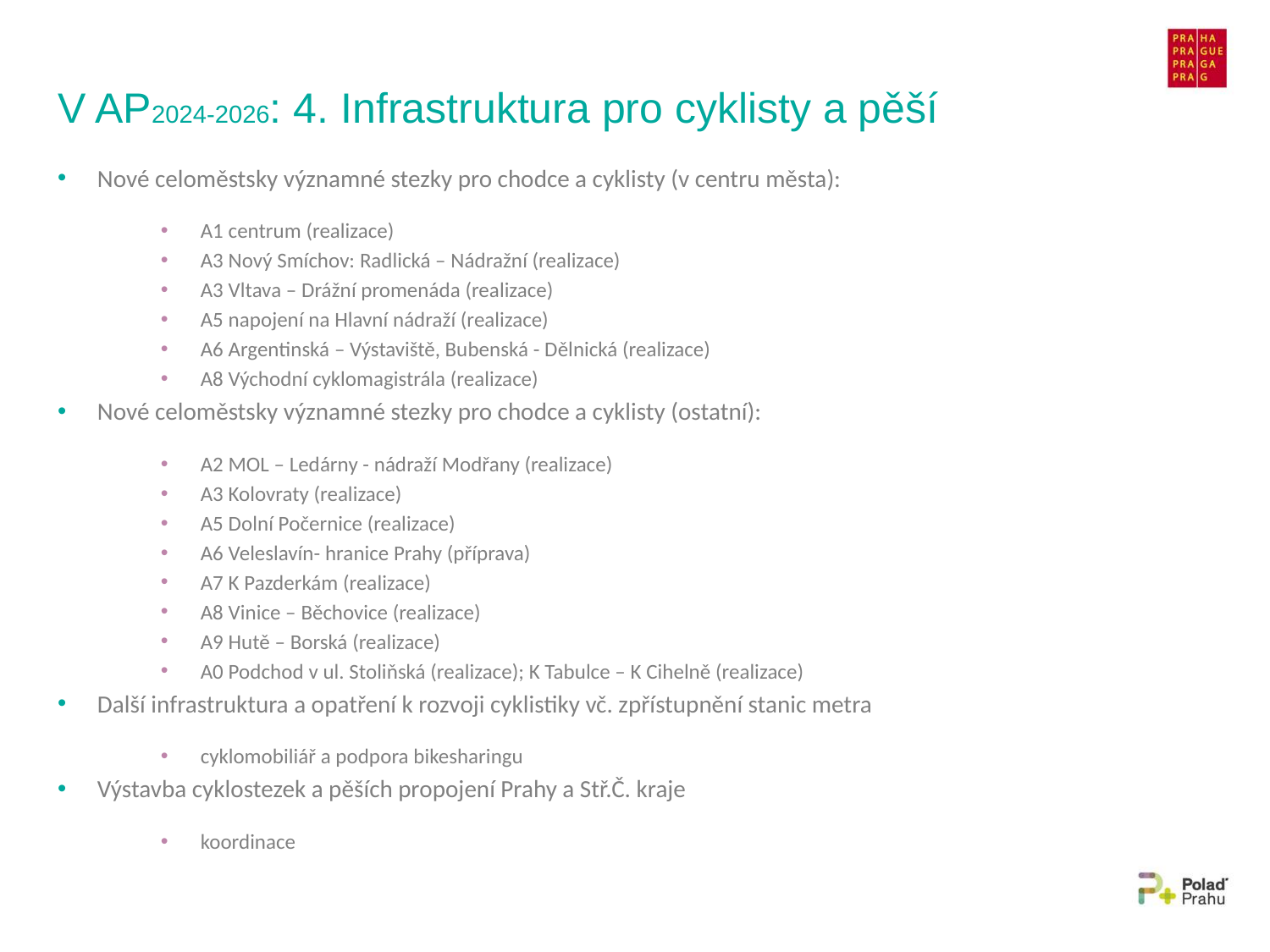

# V AP2024-2026: 4. Infrastruktura pro cyklisty a pěší
Nové celoměstsky významné stezky pro chodce a cyklisty (v centru města):
A1 centrum (realizace)
A3 Nový Smíchov: Radlická – Nádražní (realizace)
A3 Vltava – Drážní promenáda (realizace)
A5 napojení na Hlavní nádraží (realizace)
A6 Argentinská – Výstaviště, Bubenská - Dělnická (realizace)
A8 Východní cyklomagistrála (realizace)
Nové celoměstsky významné stezky pro chodce a cyklisty (ostatní):
A2 MOL – Ledárny - nádraží Modřany (realizace)
A3 Kolovraty (realizace)
A5 Dolní Počernice (realizace)
A6 Veleslavín- hranice Prahy (příprava)
A7 K Pazderkám (realizace)
A8 Vinice – Běchovice (realizace)
A9 Hutě – Borská (realizace)
A0 Podchod v ul. Stoliňská (realizace); K Tabulce – K Cihelně (realizace)
Další infrastruktura a opatření k rozvoji cyklistiky vč. zpřístupnění stanic metra
cyklomobiliář a podpora bikesharingu
Výstavba cyklostezek a pěších propojení Prahy a Stř.Č. kraje
koordinace